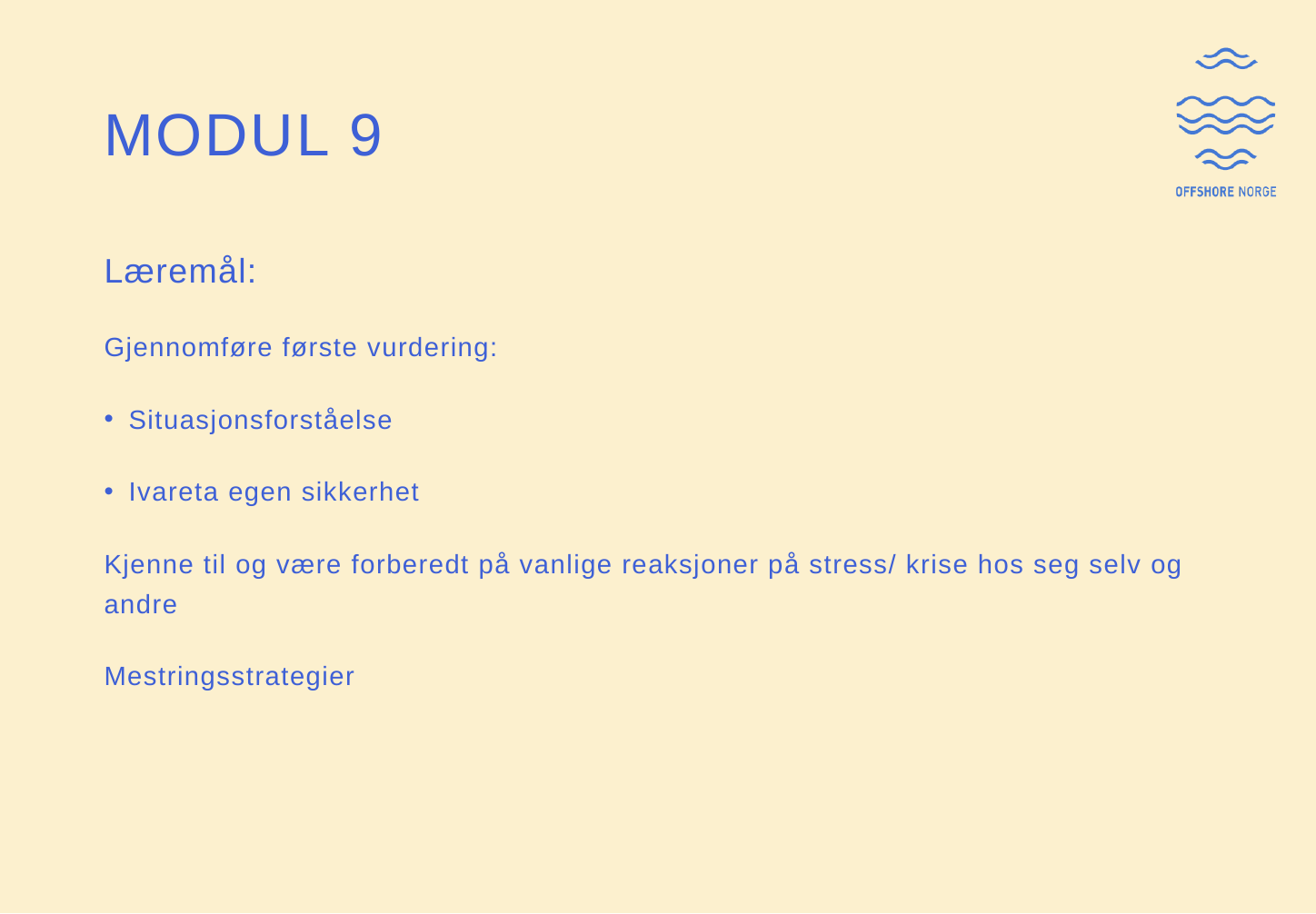

# Modul 9
Læremål:
Gjennomføre første vurdering:
Situasjonsforståelse
Ivareta egen sikkerhet
Kjenne til og være forberedt på vanlige reaksjoner på stress/ krise hos seg selv og andre
Mestringsstrategier